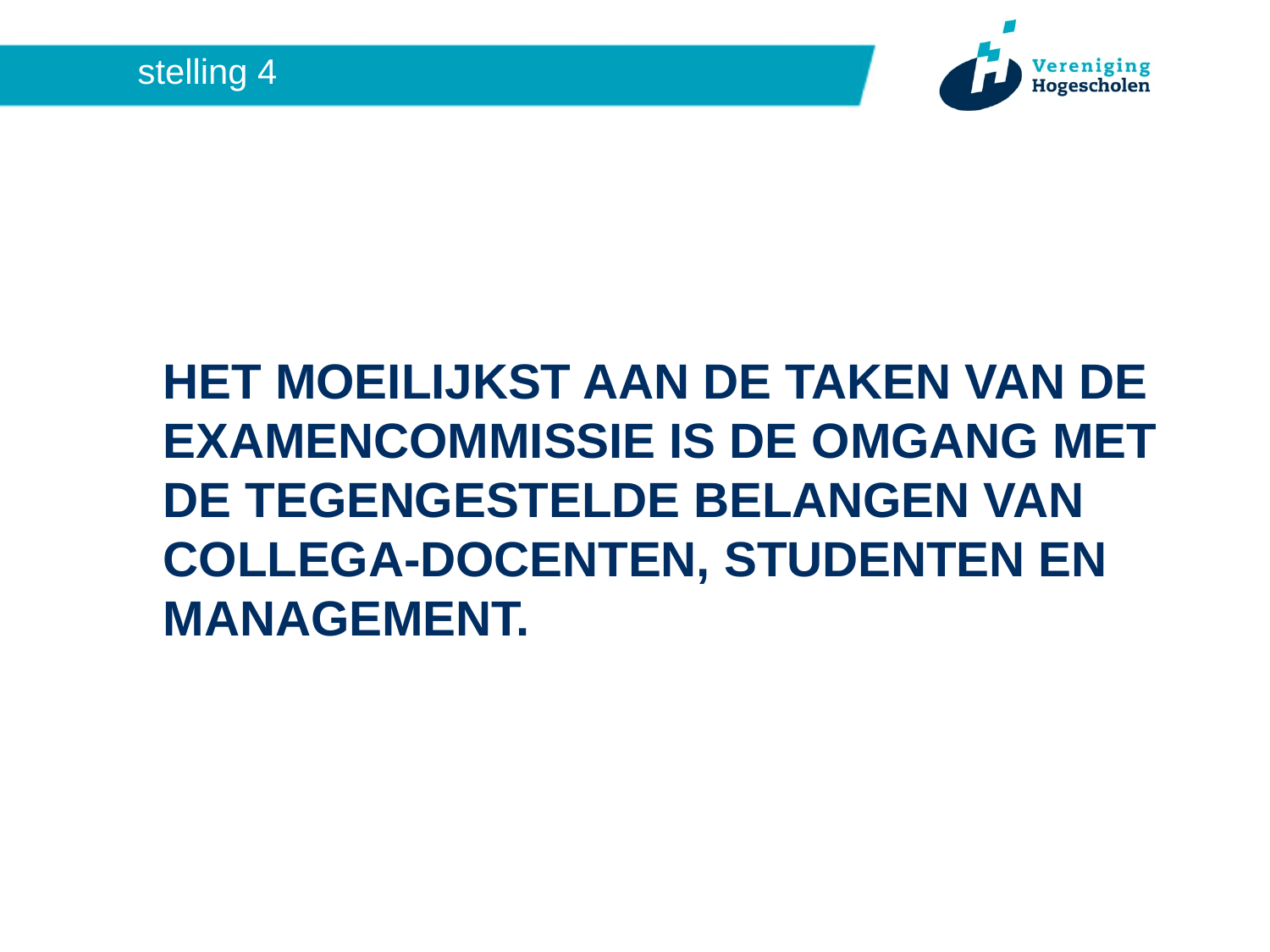

# stelling 4

HET MOEILIJKST AAN DE TAKEN VAN DE EXAMENCOMMISSIE IS DE OMGANG MET DE TEGENGESTELDE BELANGEN VAN COLLEGA-DOCENTEN, STUDENTEN EN MANAGEMENT.